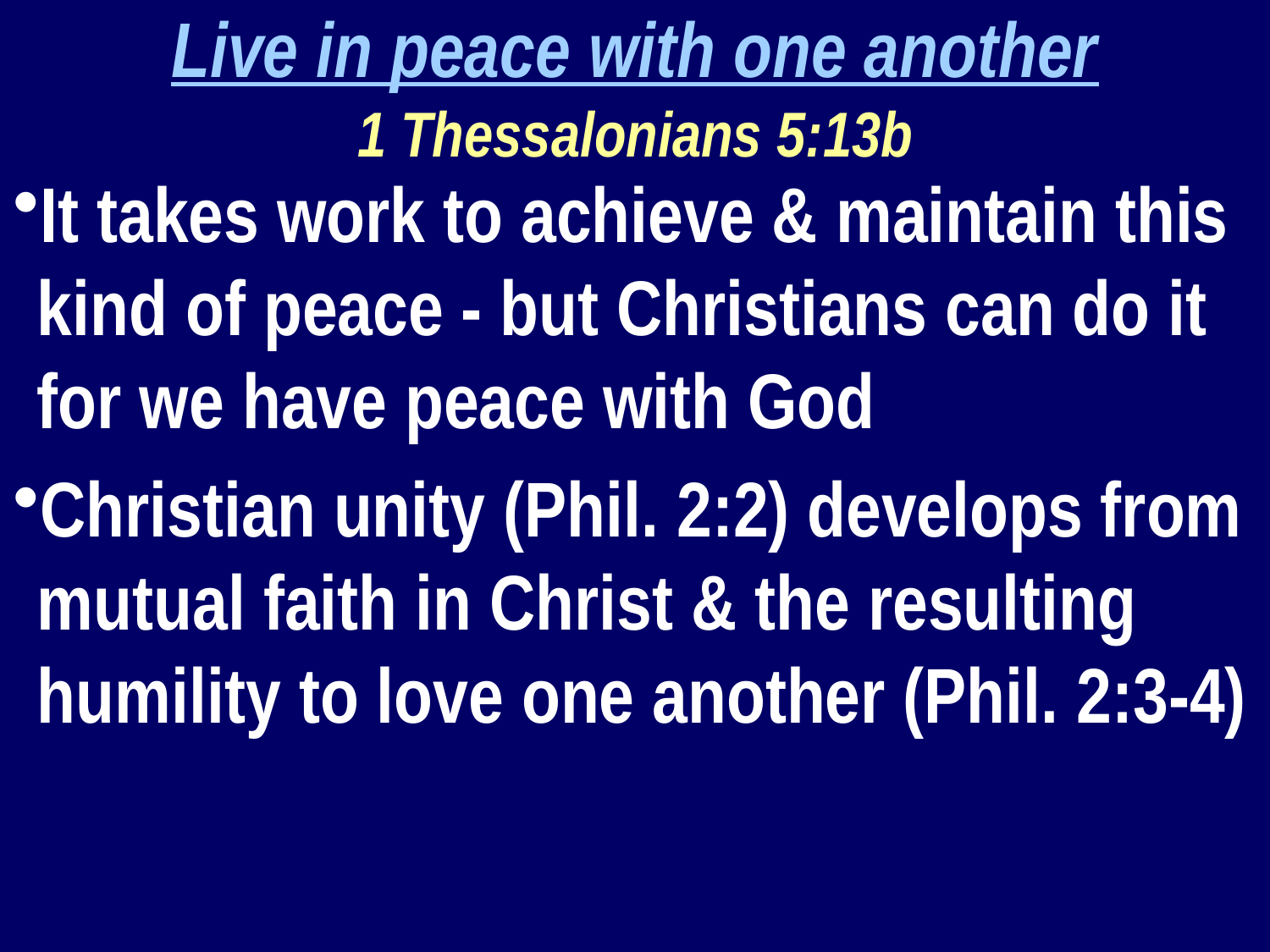

Live in peace with one another
1 Thessalonians 5:13b
It takes work to achieve & maintain this kind of peace - but Christians can do it for we have peace with God
Christian unity (Phil. 2:2) develops from mutual faith in Christ & the resulting humility to love one another (Phil. 2:3-4)